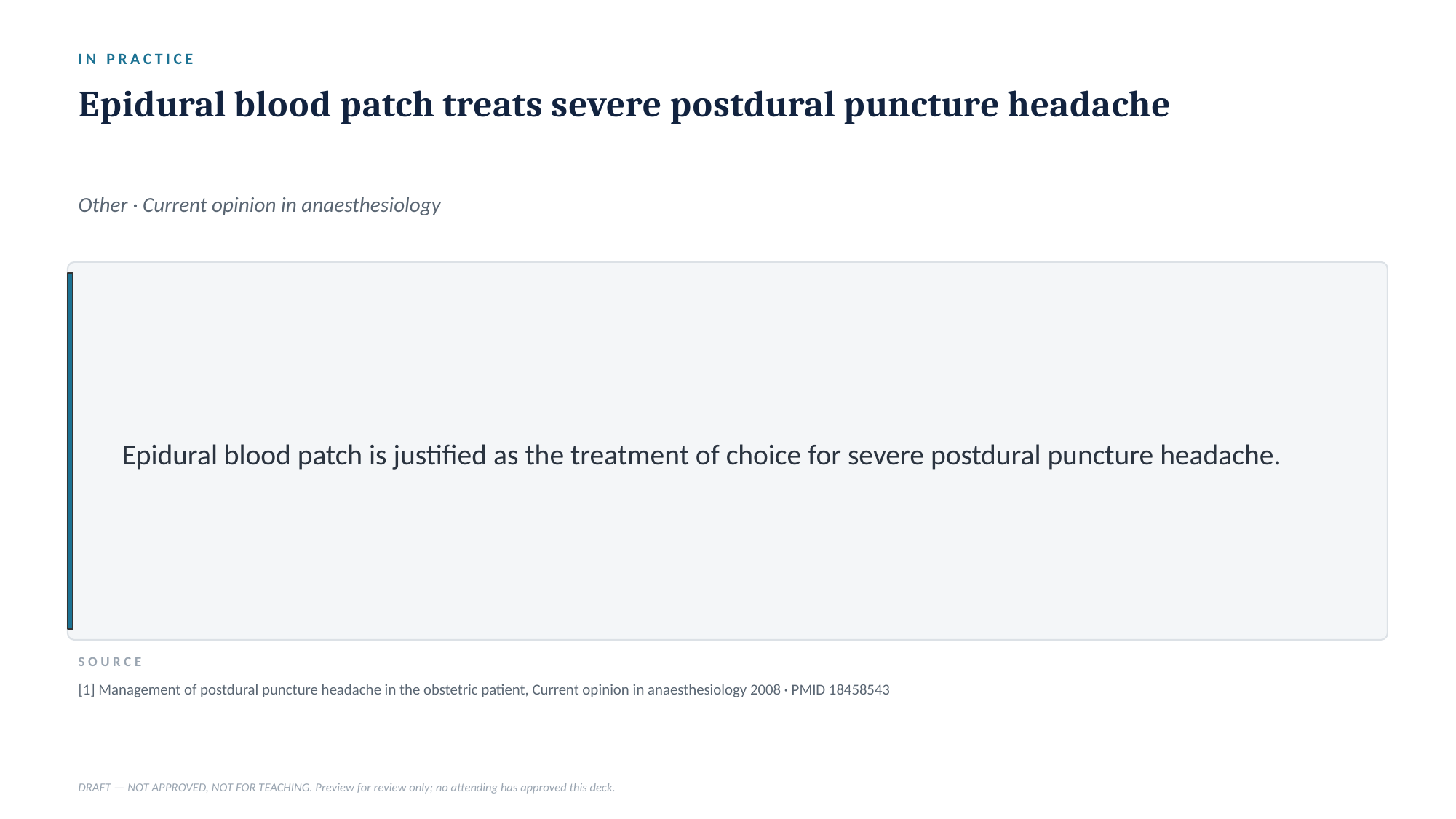

IN PRACTICE
Epidural blood patch treats severe postdural puncture headache
Other · Current opinion in anaesthesiology

Epidural blood patch is justified as the treatment of choice for severe postdural puncture headache.
SOURCE
[1] Management of postdural puncture headache in the obstetric patient, Current opinion in anaesthesiology 2008 · PMID 18458543
DRAFT — NOT APPROVED, NOT FOR TEACHING. Preview for review only; no attending has approved this deck.